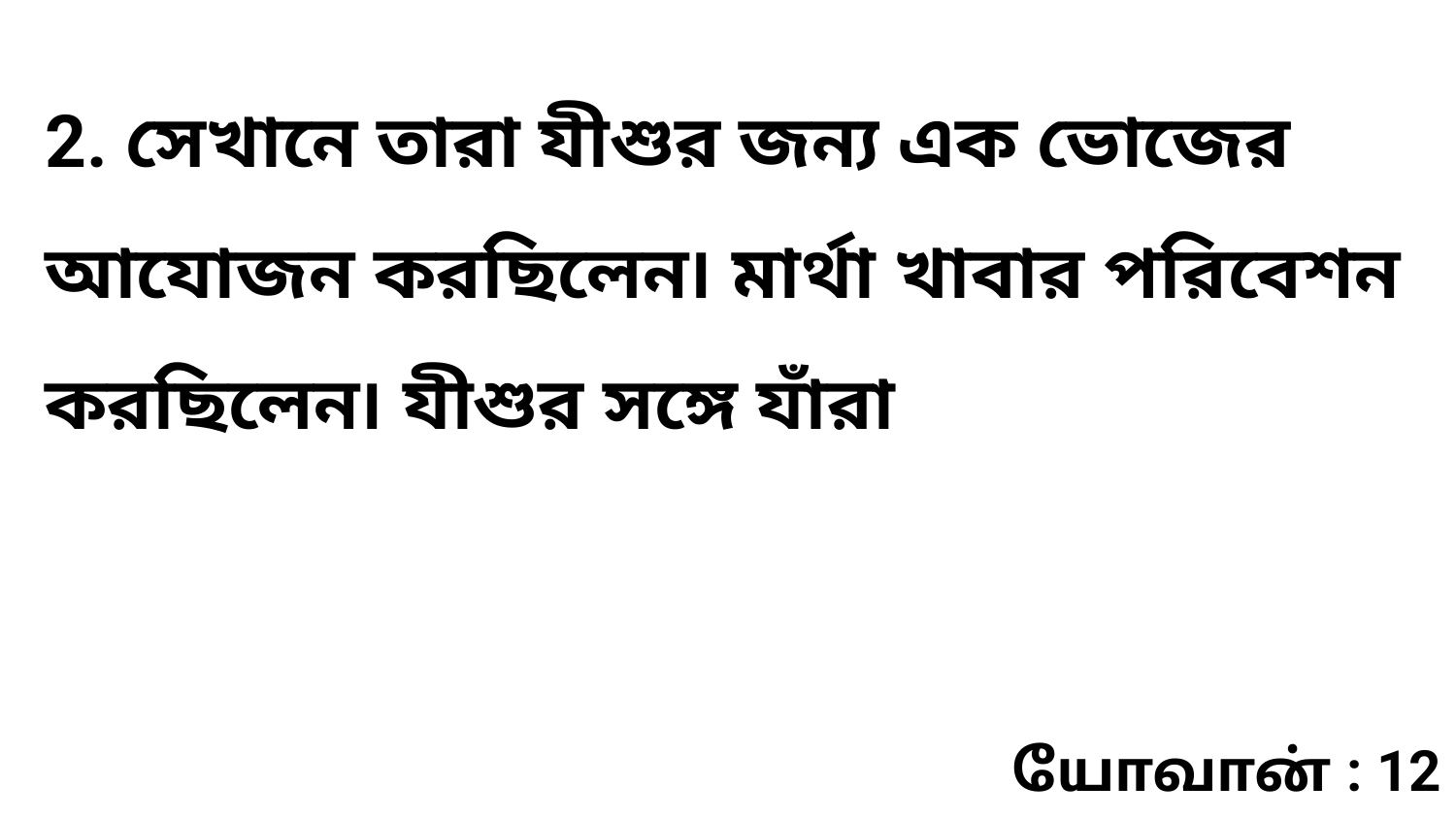

2. সেখানে তারা যীশুর জন্য এক ভোজের আযোজন করছিলেন৷ মার্থা খাবার পরিবেশন করছিলেন৷ যীশুর সঙ্গে যাঁরা
யோவான் : 12